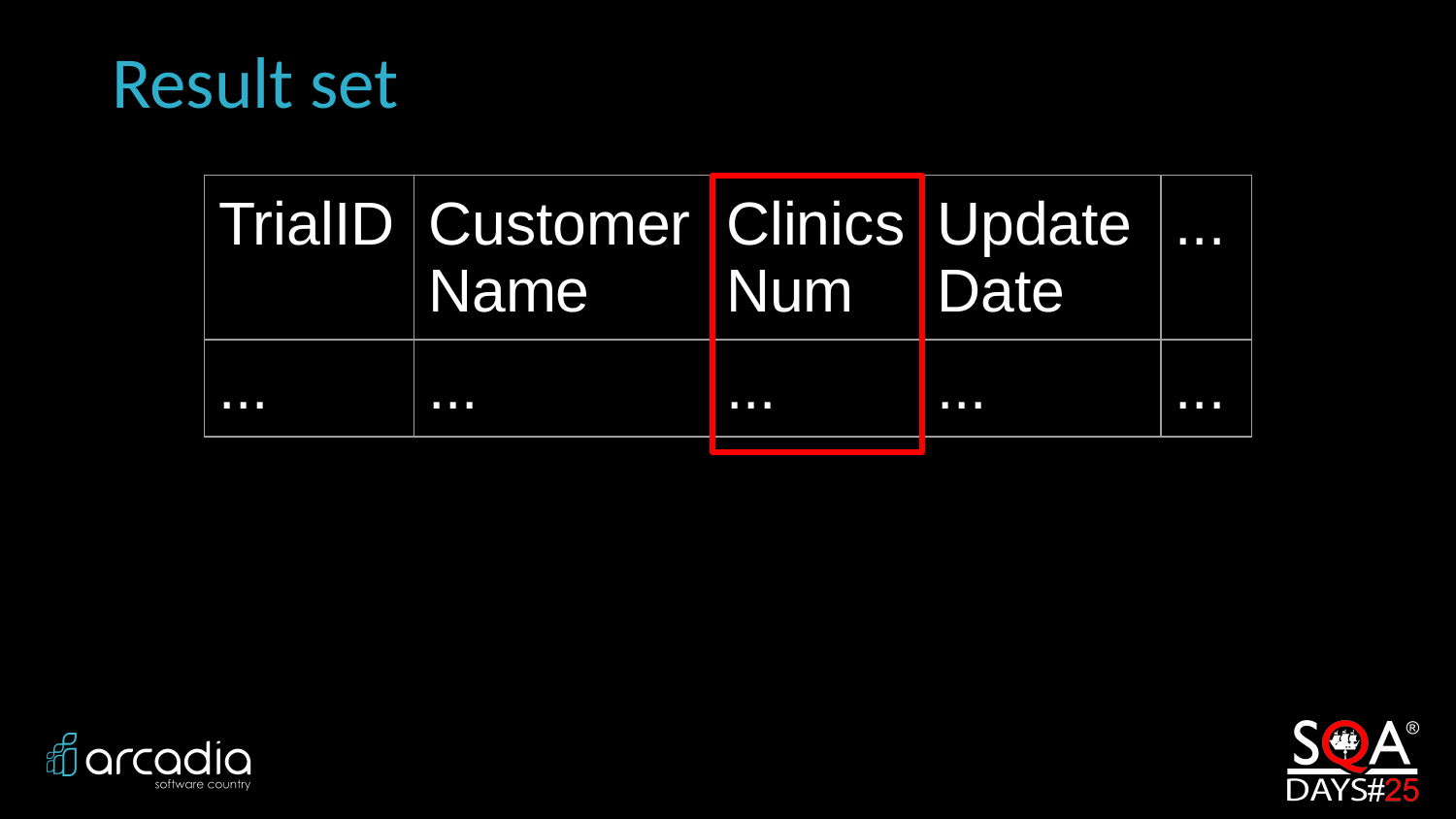

# Result set
| TrialID | Customer Name | Clinics Num | Update Date | ... |
| --- | --- | --- | --- | --- |
| ... | ... | ... | ... | ... |